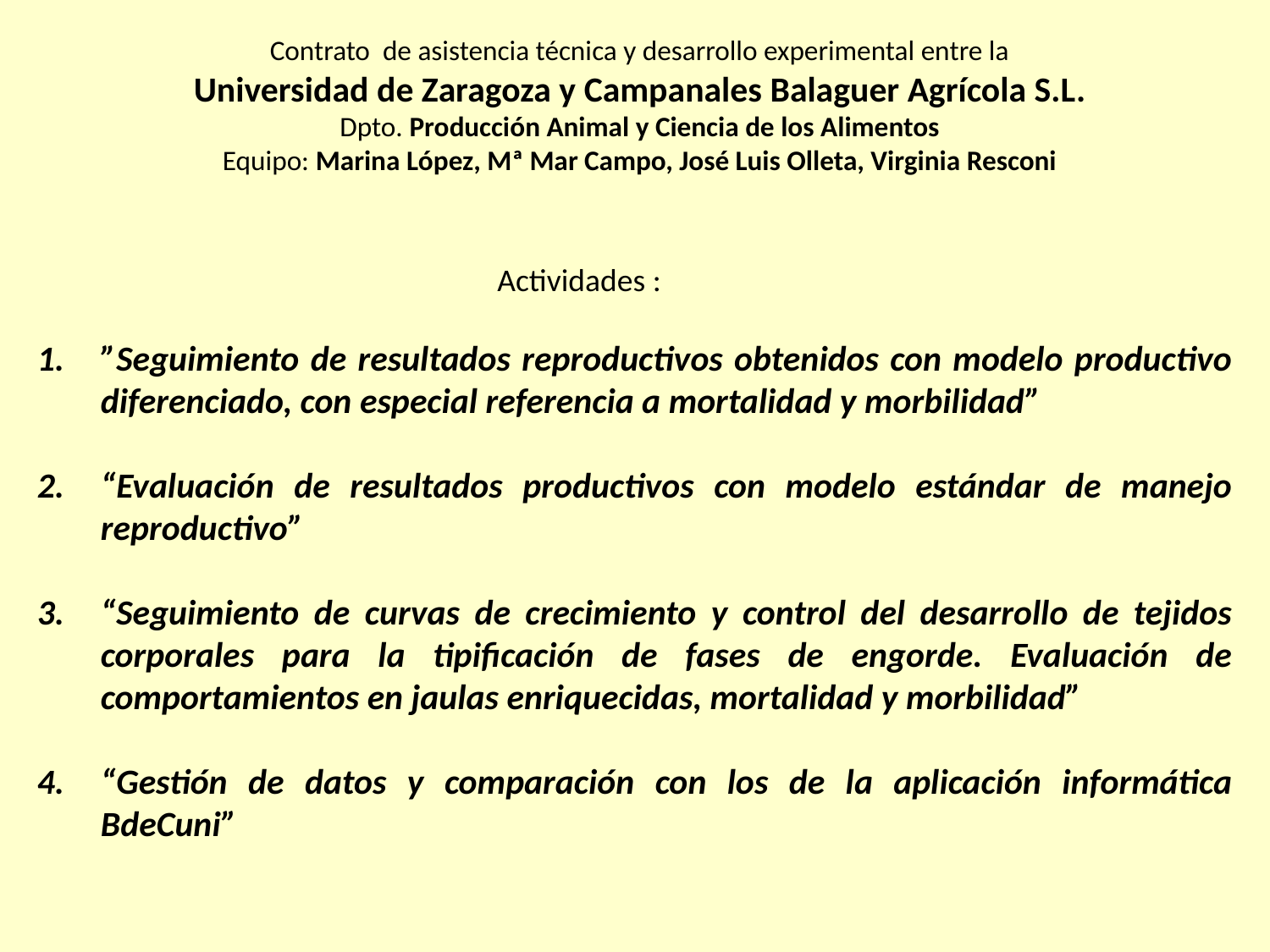

Contrato  de asistencia técnica y desarrollo experimental entre la
Universidad de Zaragoza y Campanales Balaguer Agrícola S.L.
Dpto. Producción Animal y Ciencia de los Alimentos
Equipo: Marina López, Mª Mar Campo, José Luis Olleta, Virginia Resconi
			           Actividades :

”Seguimiento de resultados reproductivos obtenidos con modelo productivo diferenciado, con especial referencia a mortalidad y morbilidad”

“Evaluación de resultados productivos con modelo estándar de manejo reproductivo”

“Seguimiento de curvas de crecimiento y control del desarrollo de tejidos corporales para la tipificación de fases de engorde. Evaluación de comportamientos en jaulas enriquecidas, mortalidad y morbilidad”

“Gestión de datos y comparación con los de la aplicación informática BdeCuni”